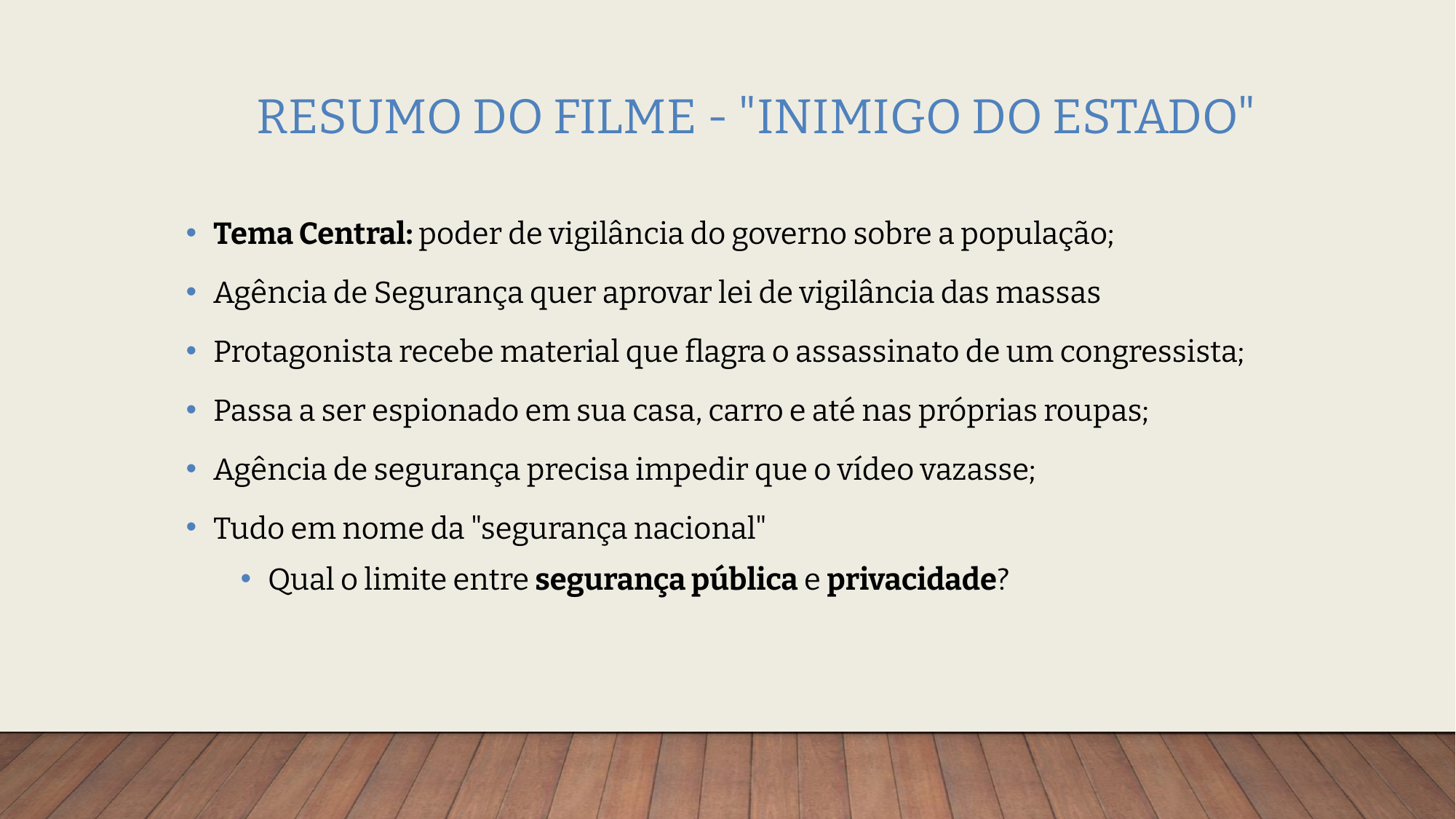

# Resumo do filme - "inimigo do estado"
Tema Central: poder de vigilância do governo sobre a população;
Agência de Segurança quer aprovar lei de vigilância das massas
Protagonista recebe material que flagra o assassinato de um congressista;
Passa a ser espionado em sua casa, carro e até nas próprias roupas;
Agência de segurança precisa impedir que o vídeo vazasse;
Tudo em nome da "segurança nacional"
Qual o limite entre segurança pública e privacidade?